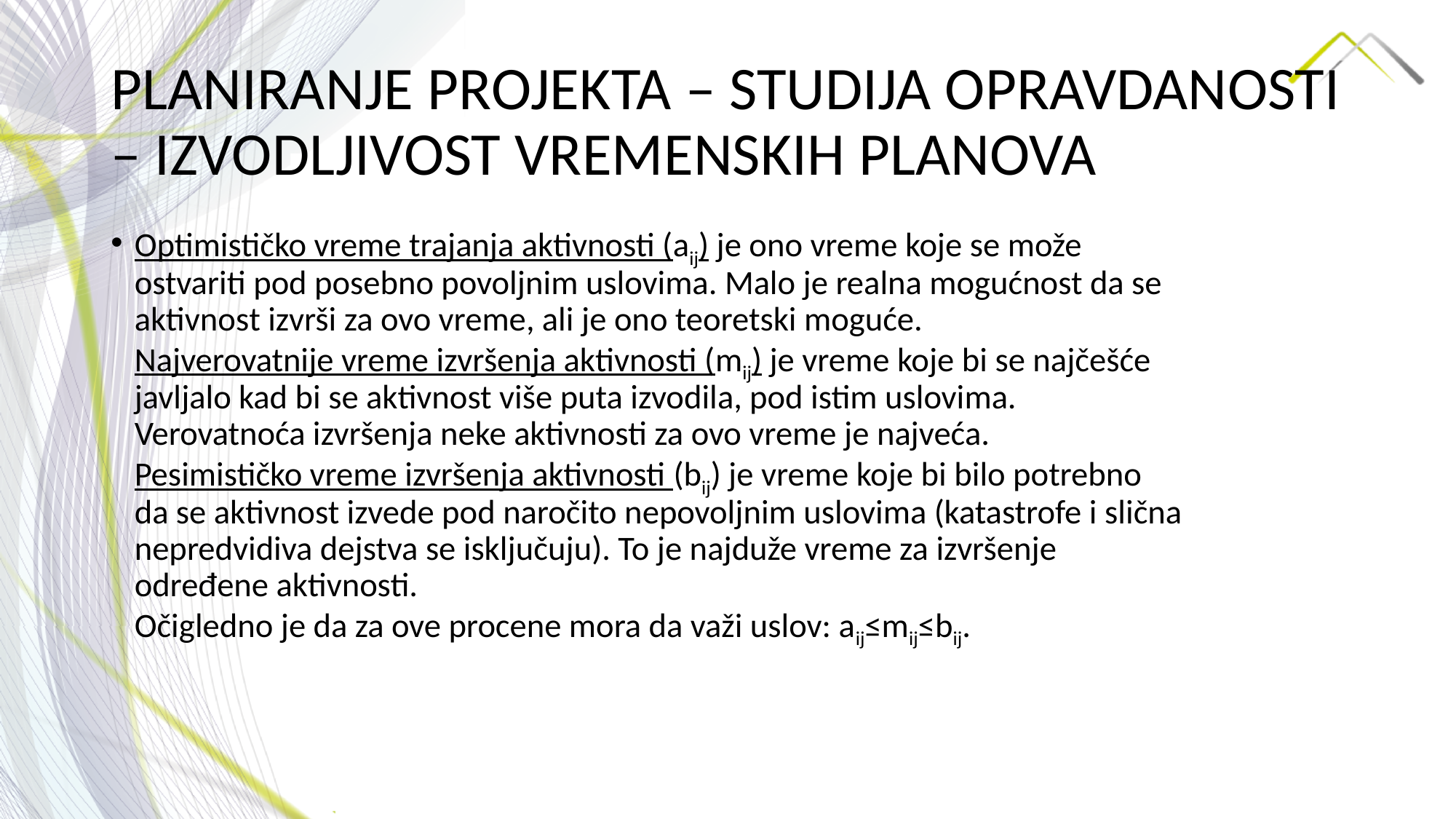

# PLANIRANJE PROJEKTA – STUDIJA OPRAVDANOSTI – IZVODLJIVOST VREMENSKIH PLANOVA
Optimističko vreme trajanja aktivnosti (aij) je ono vreme koje se može
ostvariti pod posebno povoljnim uslovima. Malo je realna mogućnost da se
aktivnost izvrši za ovo vreme, ali je ono teoretski moguće.
Najverovatnije vreme izvršenja aktivnosti (mij) je vreme koje bi se najčešće
javljalo kad bi se aktivnost više puta izvodila, pod istim uslovima.
Verovatnoća izvršenja neke aktivnosti za ovo vreme je najveća.
Pesimističko vreme izvršenja aktivnosti (bij) je vreme koje bi bilo potrebno
da se aktivnost izvede pod naročito nepovoljnim uslovima (katastrofe i slična nepredvidiva dejstva se isključuju). To je najduže vreme za izvršenje
određene aktivnosti.
Očigledno je da za ove procene mora da važi uslov: aij≤mij≤bij.